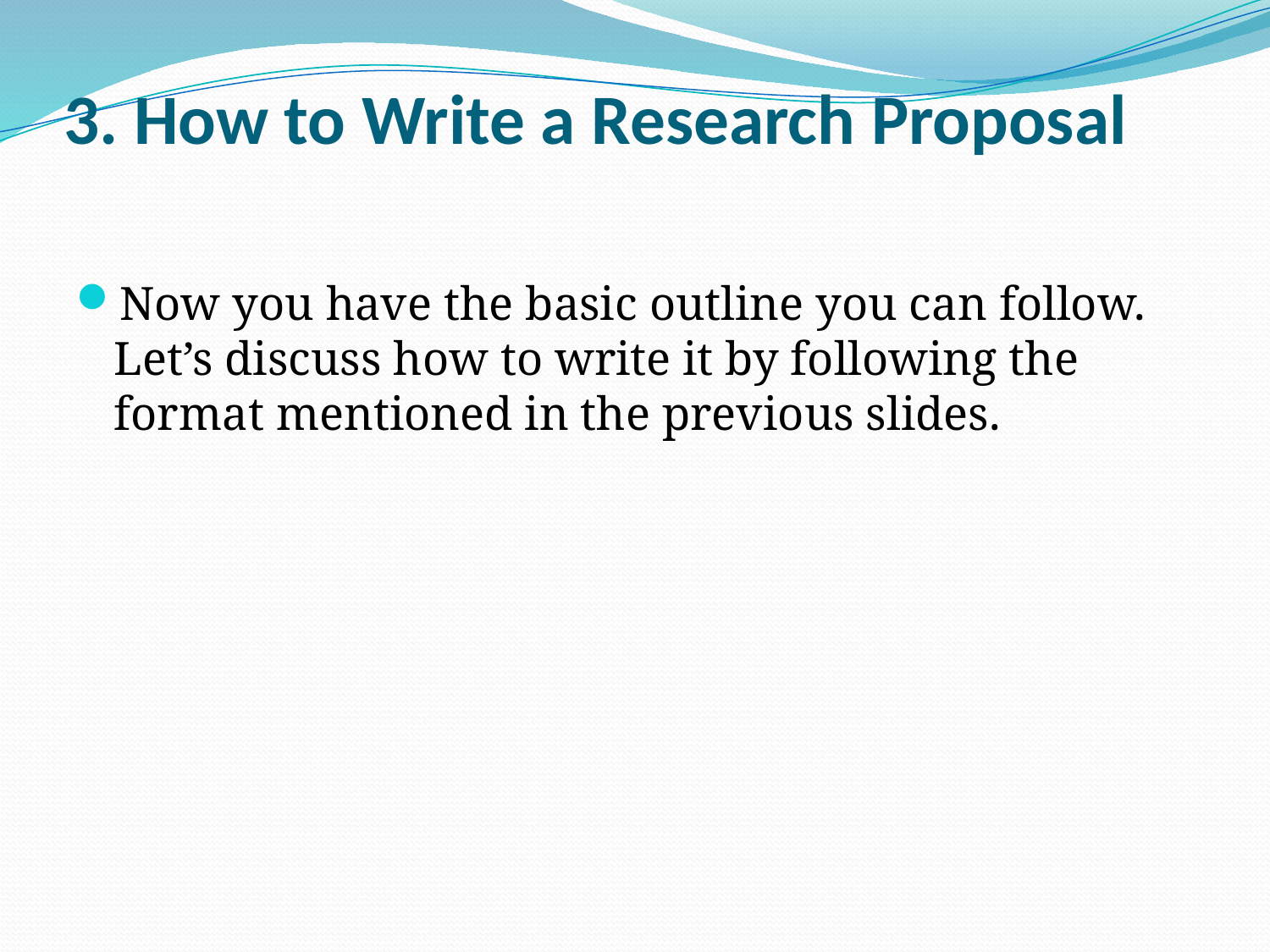

# 3. How to Write a Research Proposal
Now you have the basic outline you can follow. Let’s discuss how to write it by following the format mentioned in the previous slides.